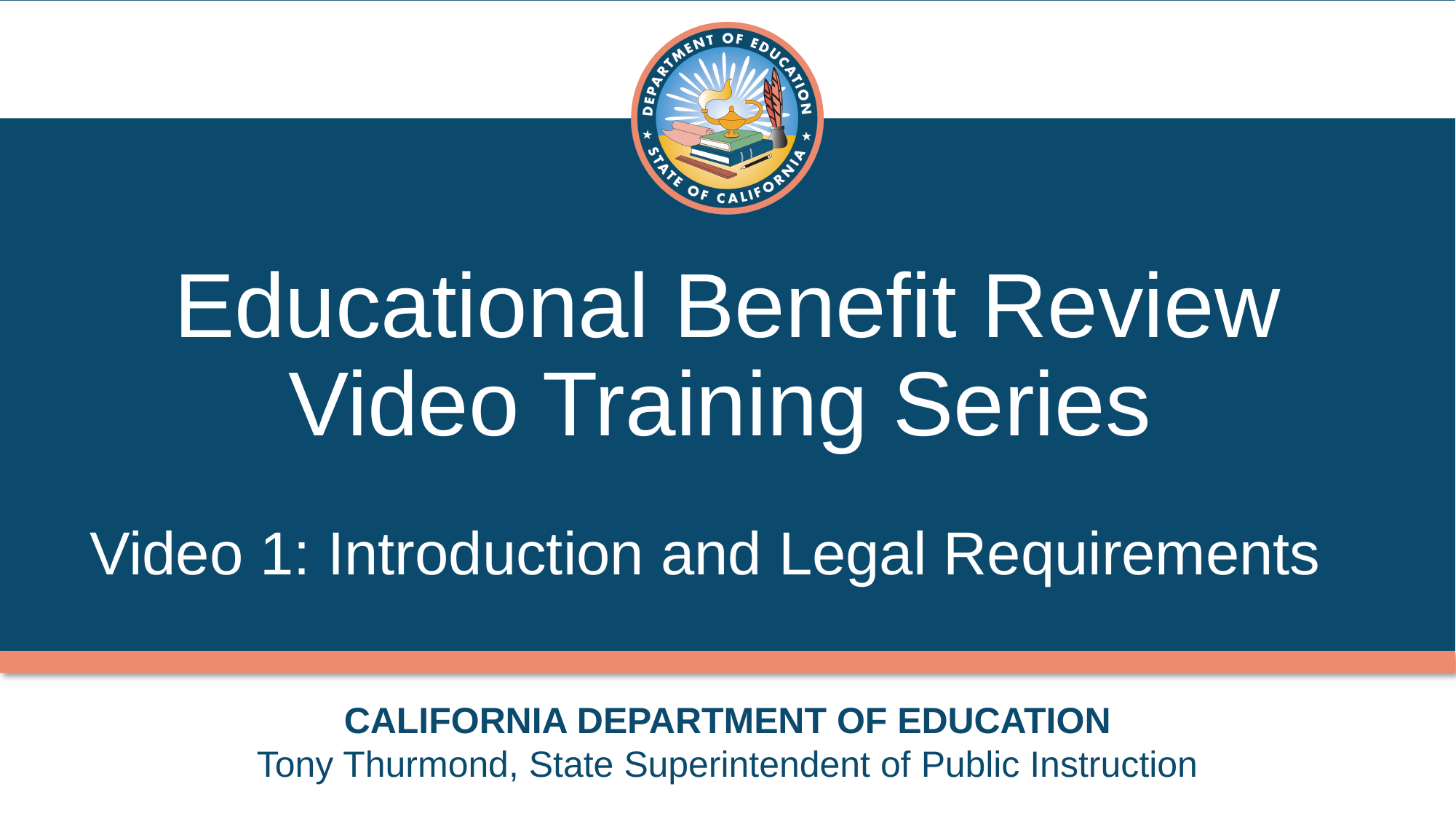

# Educational Benefit Review Video Training Series
Video 1: Introduction and Legal Requirements